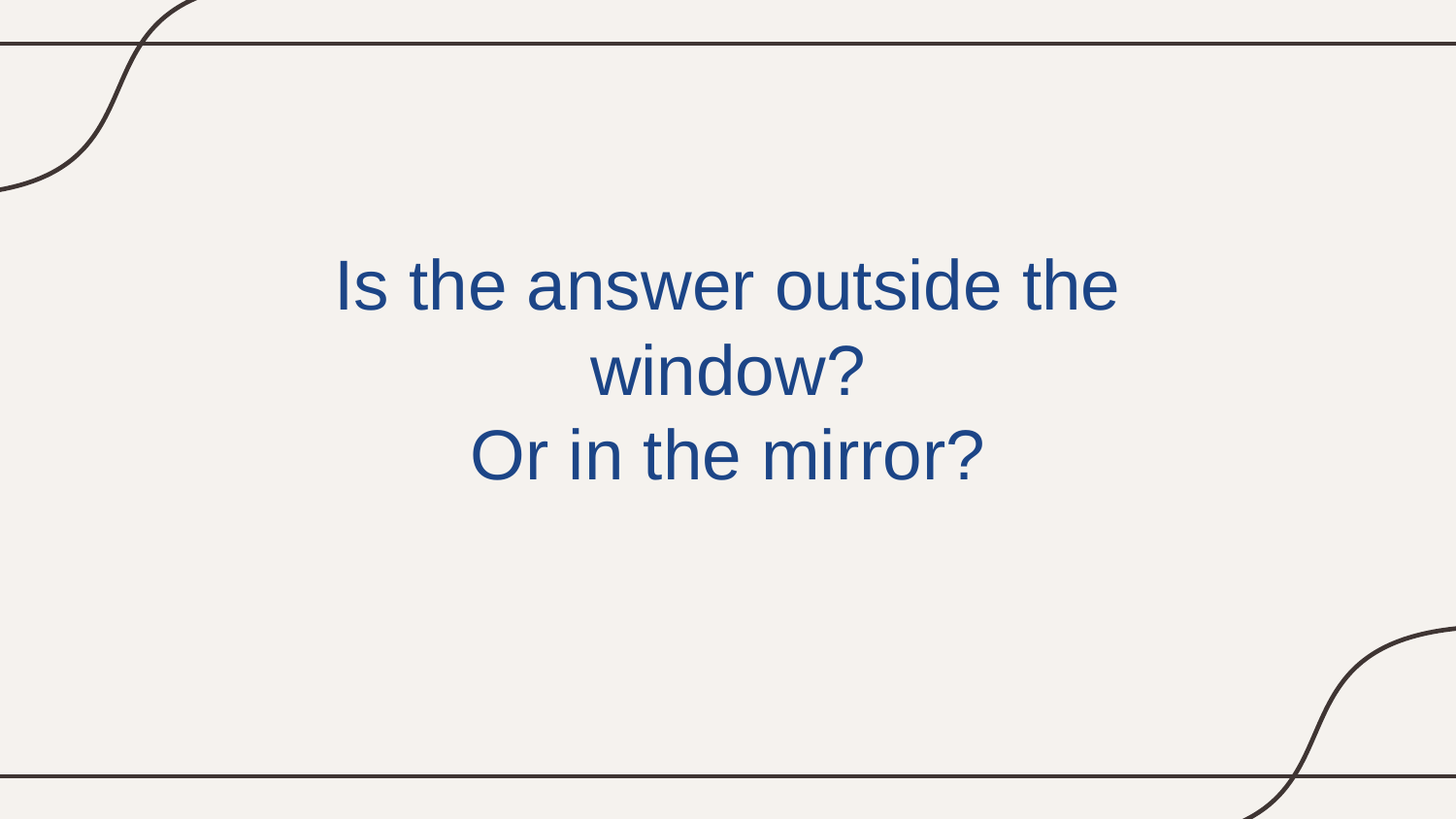

# Is the answer outside the window?
Or in the mirror?